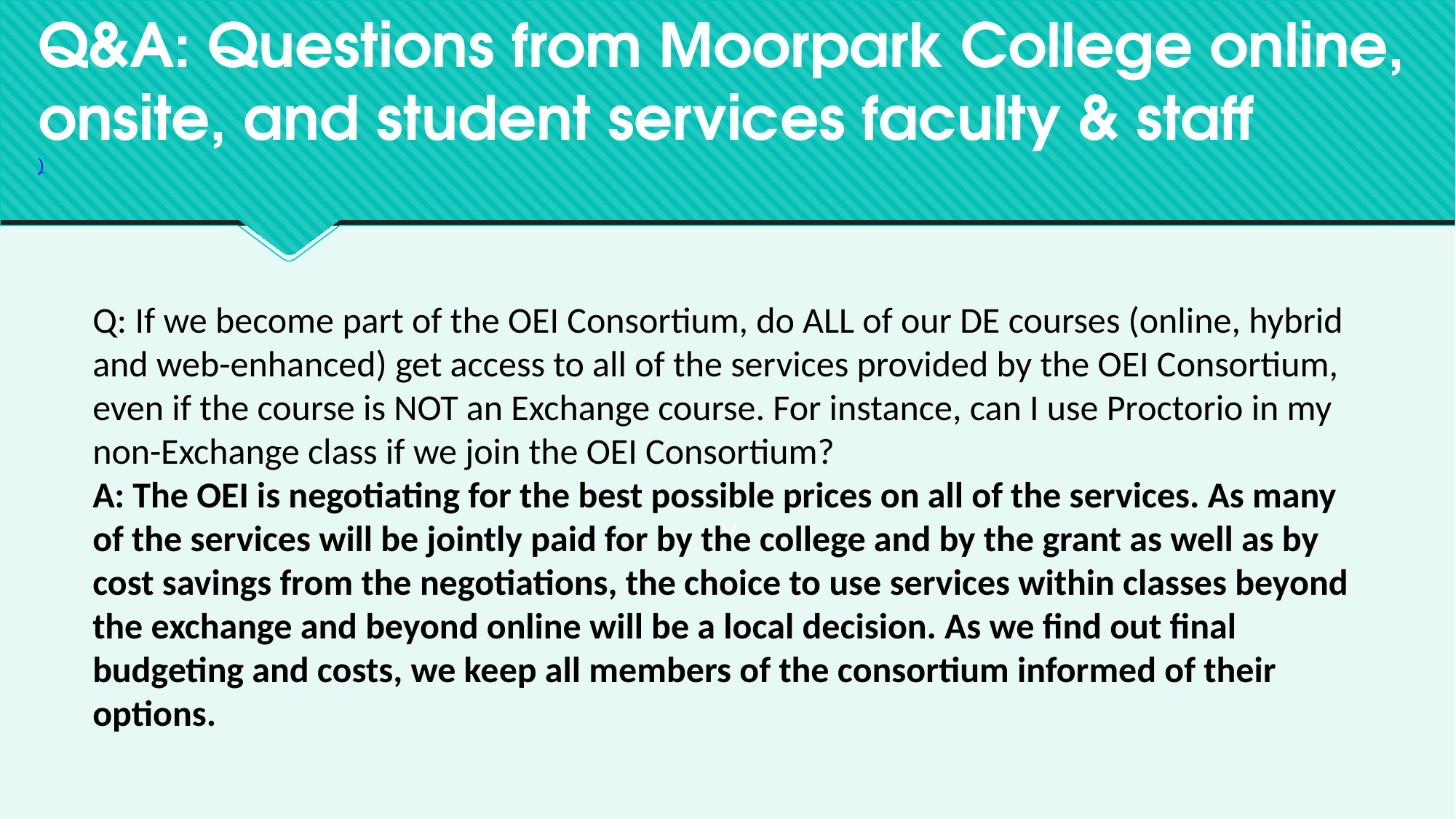

# Q&A: Questions from Moorpark College online, onsite, and student services faculty & staff
)
Q: If we become part of the OEI Consortium, do ALL of our DE courses (online, hybrid and web-enhanced) get access to all of the services provided by the OEI Consortium, even if the course is NOT an Exchange course. For instance, can I use Proctorio in my non-Exchange class if we join the OEI Consortium?
A: The OEI is negotiating for the best possible prices on all of the services. As many of the services will be jointly paid for by the college and by the grant as well as by cost savings from the negotiations, the choice to use services within classes beyond the exchange and beyond online will be a local decision. As we find out final budgeting and costs, we keep all members of the consortium informed of their options.
v